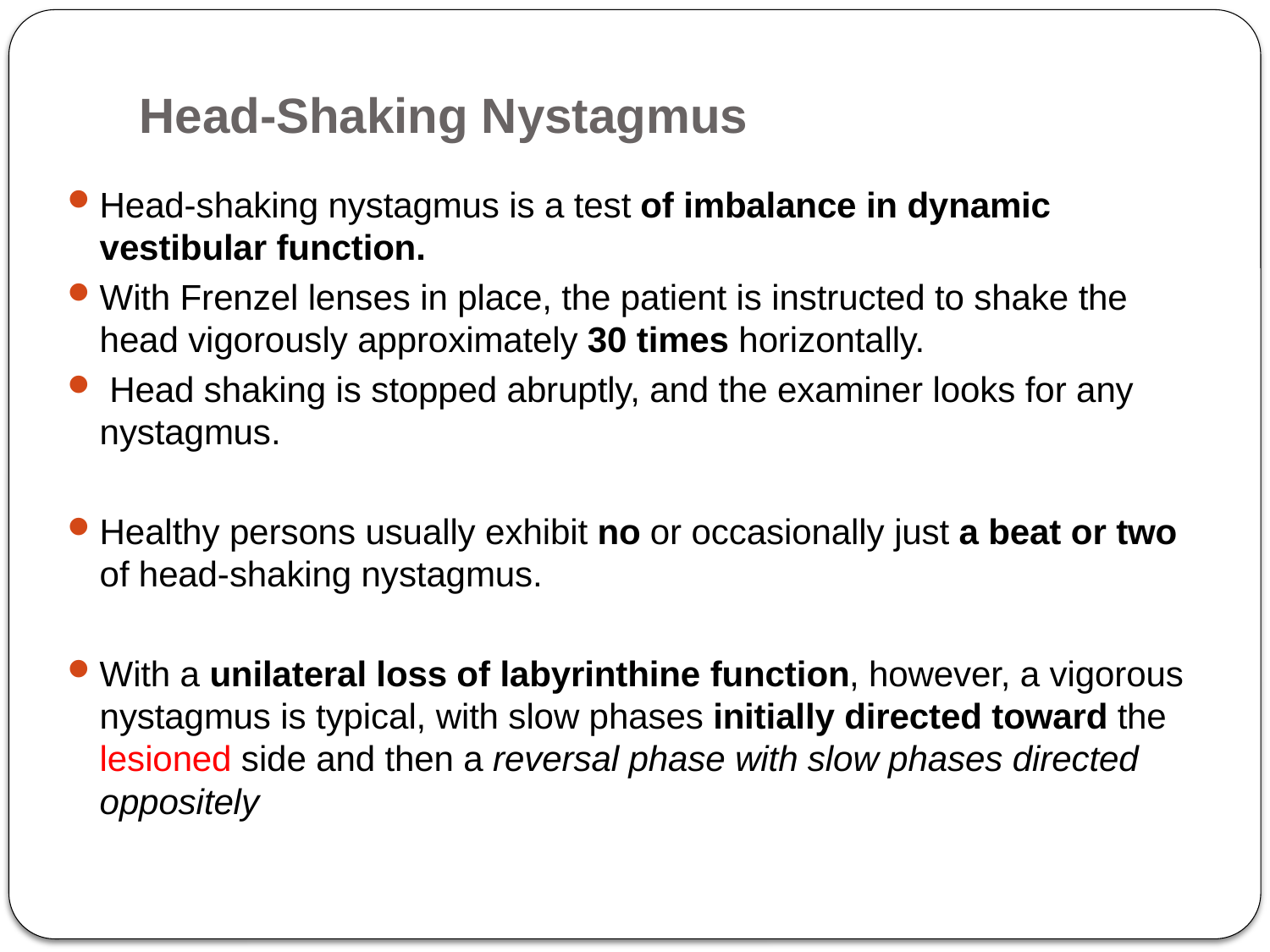

# Head-Shaking Nystagmus
Head-shaking nystagmus is a test of imbalance in dynamic vestibular function.
With Frenzel lenses in place, the patient is instructed to shake the head vigorously approximately 30 times horizontally.
 Head shaking is stopped abruptly, and the examiner looks for any nystagmus.

Healthy persons usually exhibit no or occasionally just a beat or two of head-shaking nystagmus.

With a unilateral loss of labyrinthine function, however, a vigorous nystagmus is typical, with slow phases initially directed toward the lesioned side and then a reversal phase with slow phases directed oppositely